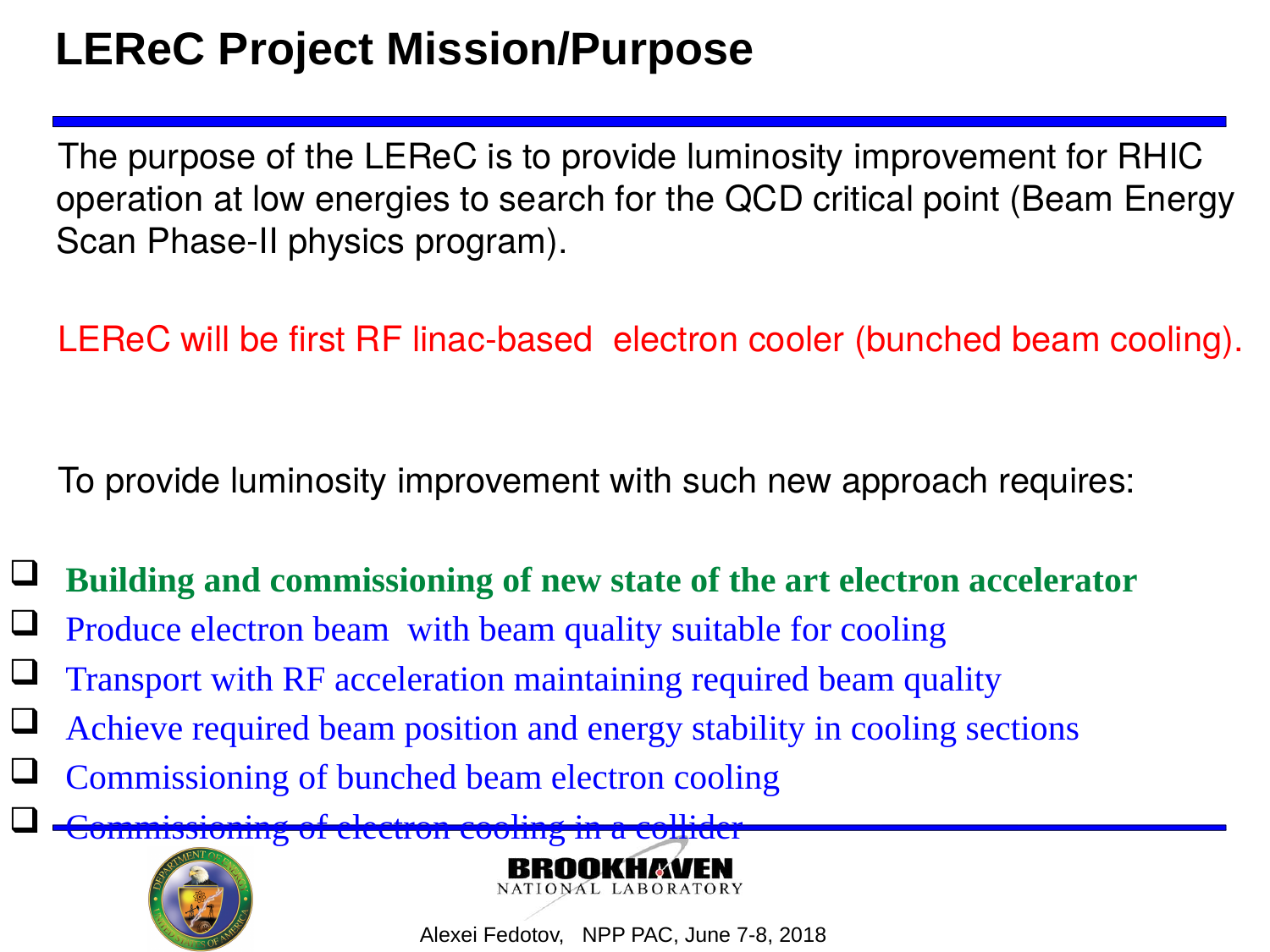

# LEReC Project Mission/Purpose
     The purpose of the LEReC is to provide luminosity improvement for RHIC operation at low energies to search for the QCD critical point (Beam Energy Scan Phase-II physics program).

     LEReC will be first RF linac-based  electron cooler (bunched beam cooling).

     To provide luminosity improvement with such new approach requires:

 Building and commissioning of new state of the art electron accelerator
 Produce electron beam  with beam quality suitable for cooling
 Transport with RF acceleration maintaining required beam quality
 Achieve required beam position and energy stability in cooling sections
 Commissioning of bunched beam electron cooling
 Commissioning of electron cooling in a collider